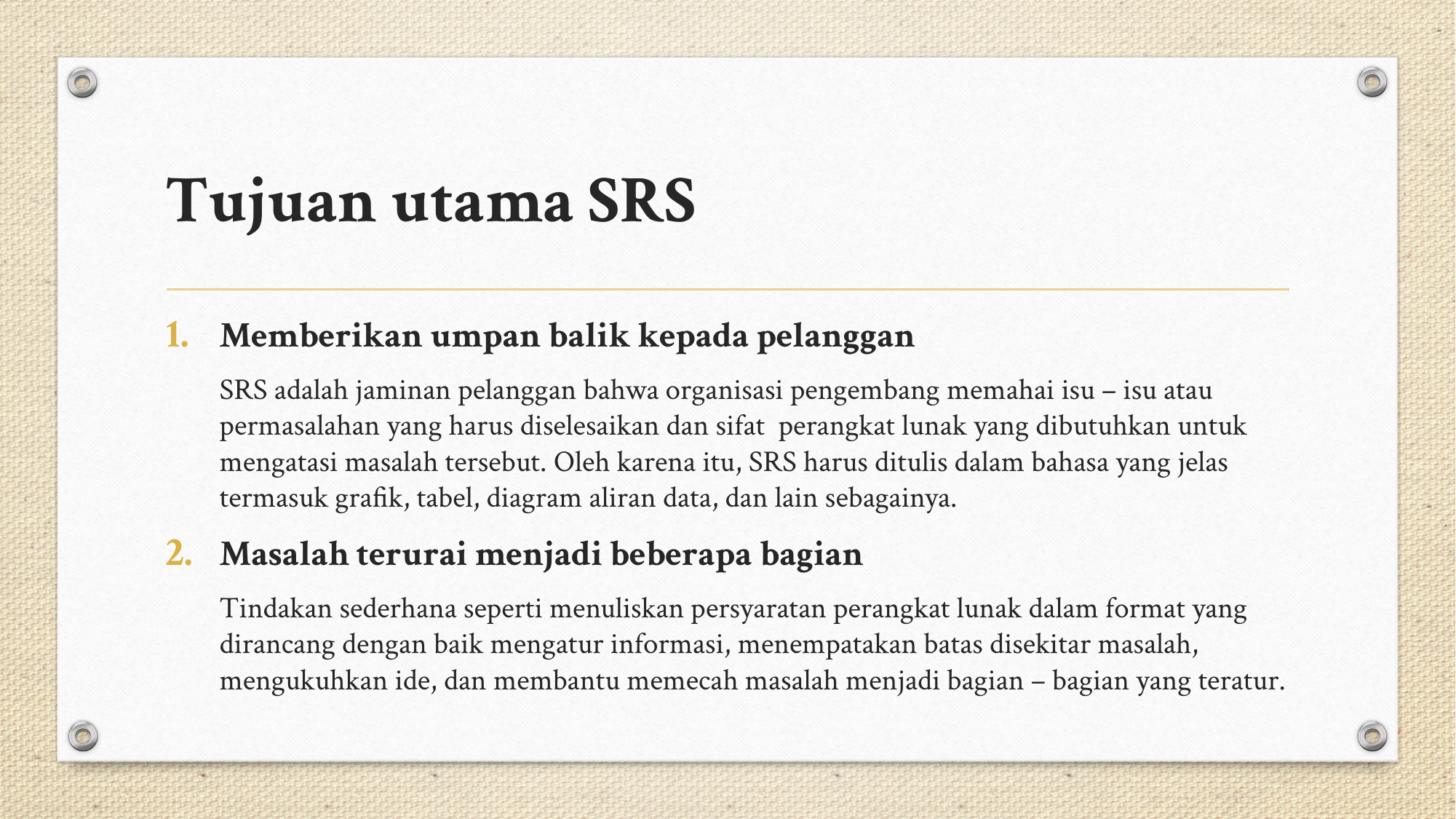

# Tujuan utama SRS
Memberikan umpan balik kepada pelanggan
SRS adalah jaminan pelanggan bahwa organisasi pengembang memahai isu – isu atau permasalahan yang harus diselesaikan dan sifat  perangkat lunak yang dibutuhkan untuk mengatasi masalah tersebut. Oleh karena itu, SRS harus ditulis dalam bahasa yang jelas termasuk grafik, tabel, diagram aliran data, dan lain sebagainya.
Masalah terurai menjadi beberapa bagian
Tindakan sederhana seperti menuliskan persyaratan perangkat lunak dalam format yang dirancang dengan baik mengatur informasi, menempatakan batas disekitar masalah, mengukuhkan ide, dan membantu memecah masalah menjadi bagian – bagian yang teratur.